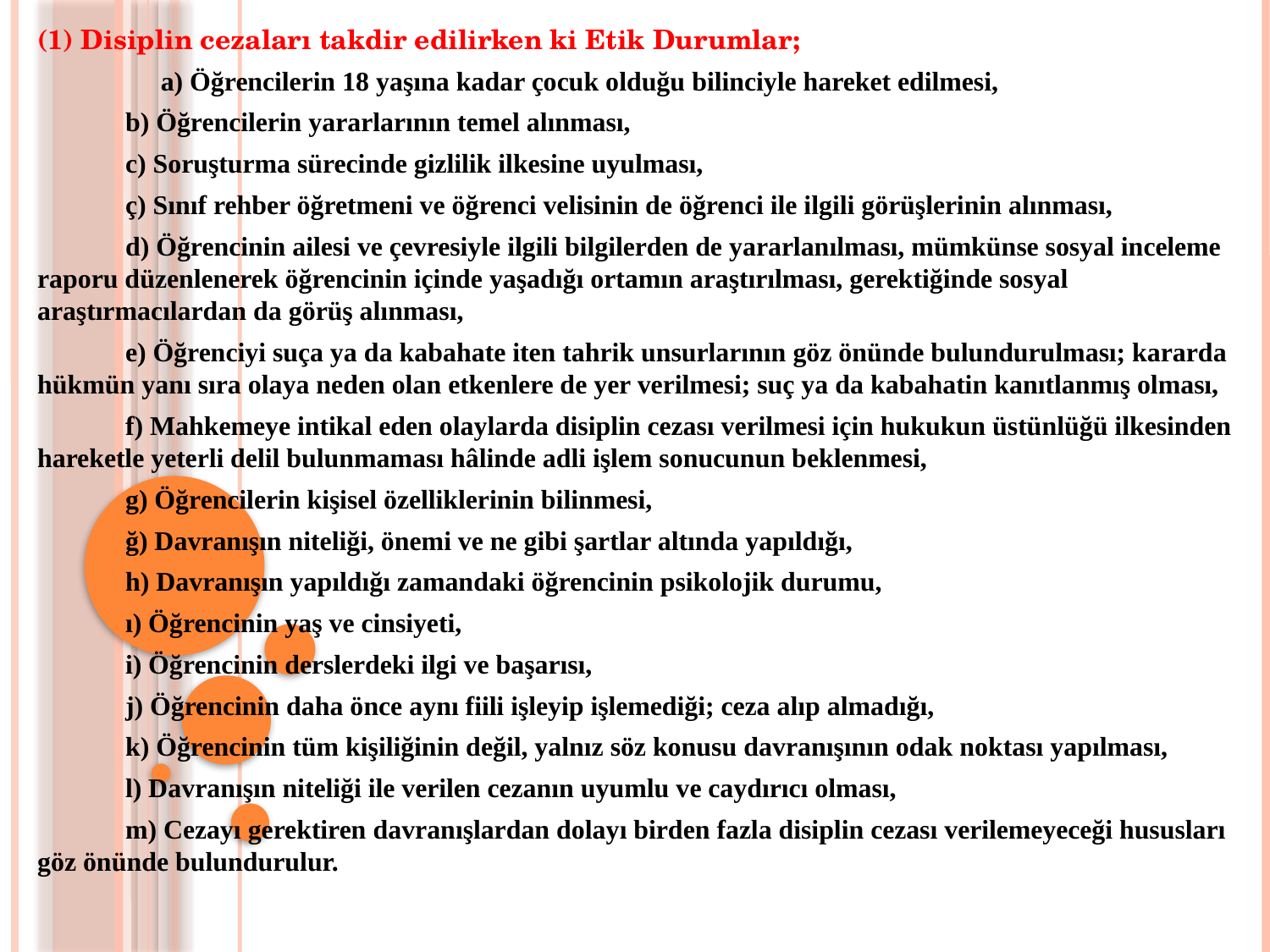

(1) Disiplin cezaları takdir edilirken ki Etik Durumlar;
              a) Öğrencilerin 18 yaşına kadar çocuk olduğu bilinciyle hareket edilmesi,
             b) Öğrencilerin yararlarının temel alınması,
             c) Soruşturma sürecinde gizlilik ilkesine uyulması,
             ç) Sınıf rehber öğretmeni ve öğrenci velisinin de öğrenci ile ilgili görüşlerinin alınması,
             d) Öğrencinin ailesi ve çevresiyle ilgili bilgilerden de yararlanılması, mümkünse sosyal inceleme raporu düzenlenerek öğrencinin içinde yaşadığı ortamın araştırılması, gerektiğinde sosyal araştırmacılardan da görüş alınması,
             e) Öğrenciyi suça ya da kabahate iten tahrik unsurlarının göz önünde bulundurulması; kararda hükmün yanı sıra olaya neden olan etkenlere de yer verilmesi; suç ya da kabahatin kanıtlanmış olması,
             f) Mahkemeye intikal eden olaylarda disiplin cezası verilmesi için hukukun üstünlüğü ilkesinden hareketle yeterli delil bulunmaması hâlinde adli işlem sonucunun beklenmesi,
             g) Öğrencilerin kişisel özelliklerinin bilinmesi,
             ğ) Davranışın niteliği, önemi ve ne gibi şartlar altında yapıldığı,
             h) Davranışın yapıldığı zamandaki öğrencinin psikolojik durumu,
             ı) Öğrencinin yaş ve cinsiyeti,
             i) Öğrencinin derslerdeki ilgi ve başarısı,
             j) Öğrencinin daha önce aynı fiili işleyip işlemediği; ceza alıp almadığı,
             k) Öğrencinin tüm kişiliğinin değil, yalnız söz konusu davranışının odak noktası yapılması,
             l) Davranışın niteliği ile verilen cezanın uyumlu ve caydırıcı olması,
             m) Cezayı gerektiren davranışlardan dolayı birden fazla disiplin cezası verilemeyeceği hususları göz önünde bulundurulur.